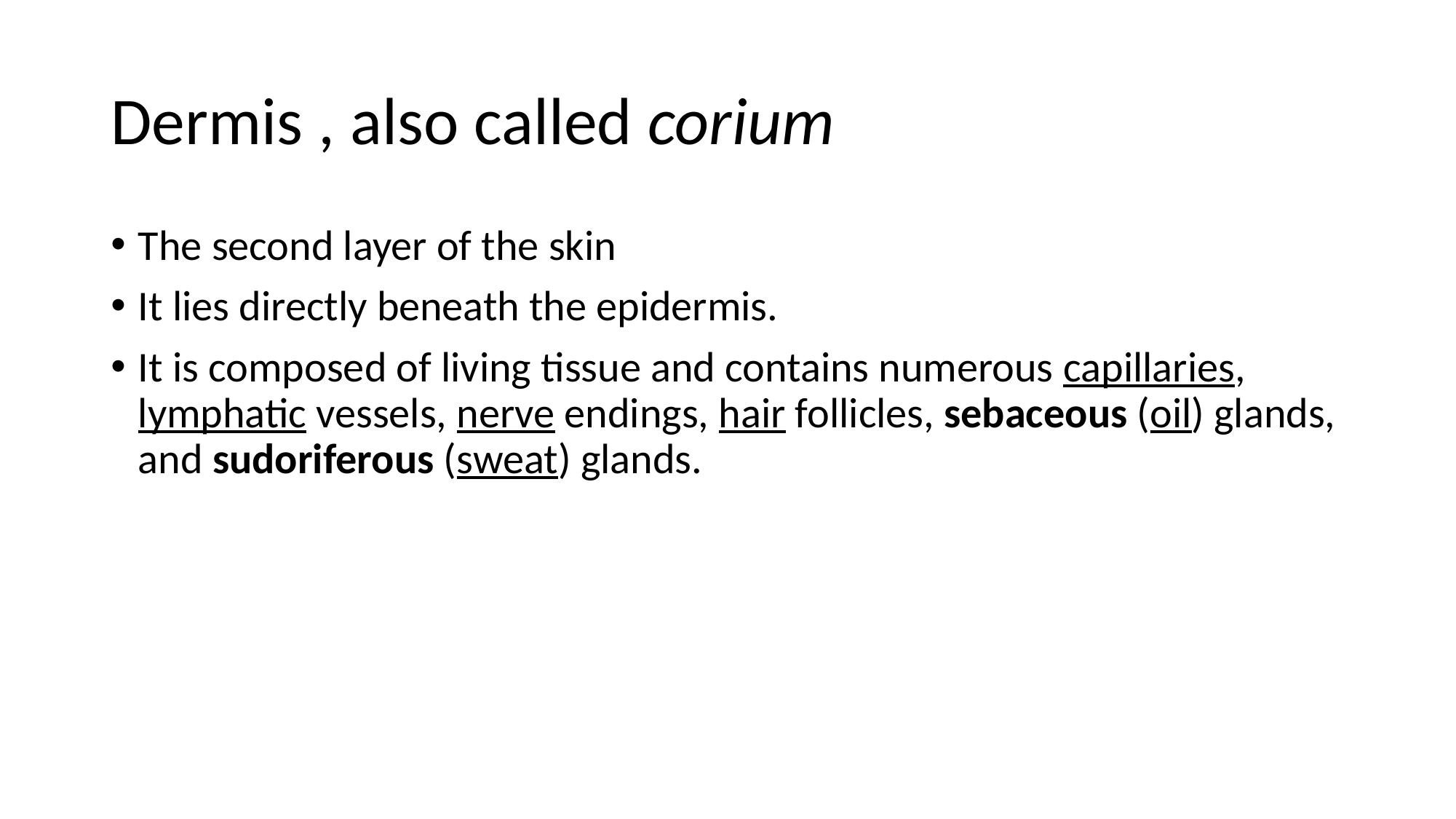

# Dermis , also called corium
The second layer of the skin
It lies directly beneath the epidermis.
It is composed of living tissue and contains numerous capillaries, lymphatic vessels, nerve endings, hair follicles, sebaceous (oil) glands, and sudoriferous (sweat) glands.